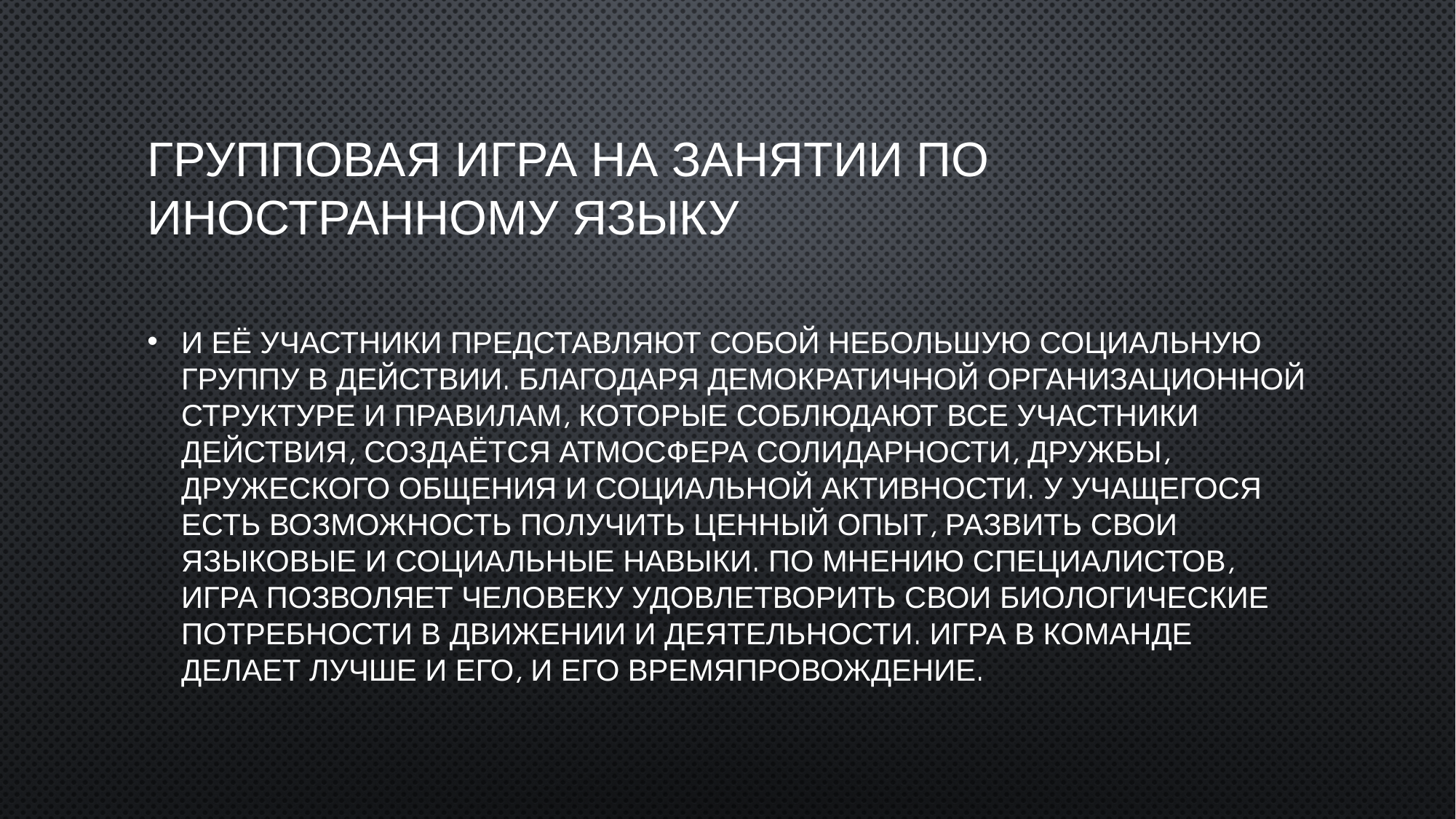

# Групповая игра на занятии по иностранному языку
и её участники представляют собой небольшую социальную группу в действии. Благодаря демократичной организационной структуре и правилам, которые соблюдают все участники действия, создаётся атмосфера солидарности, дружбы, дружеского общения и социальной активности. У учащегося есть возможность получить ценный опыт, развить свои языковые и социальные навыки. По мнению специалистов, игра позволяет человеку удовлетворить свои биологические потребности в движении и деятельности. Игра в команде делает лучше и его, и его времяпровождение.